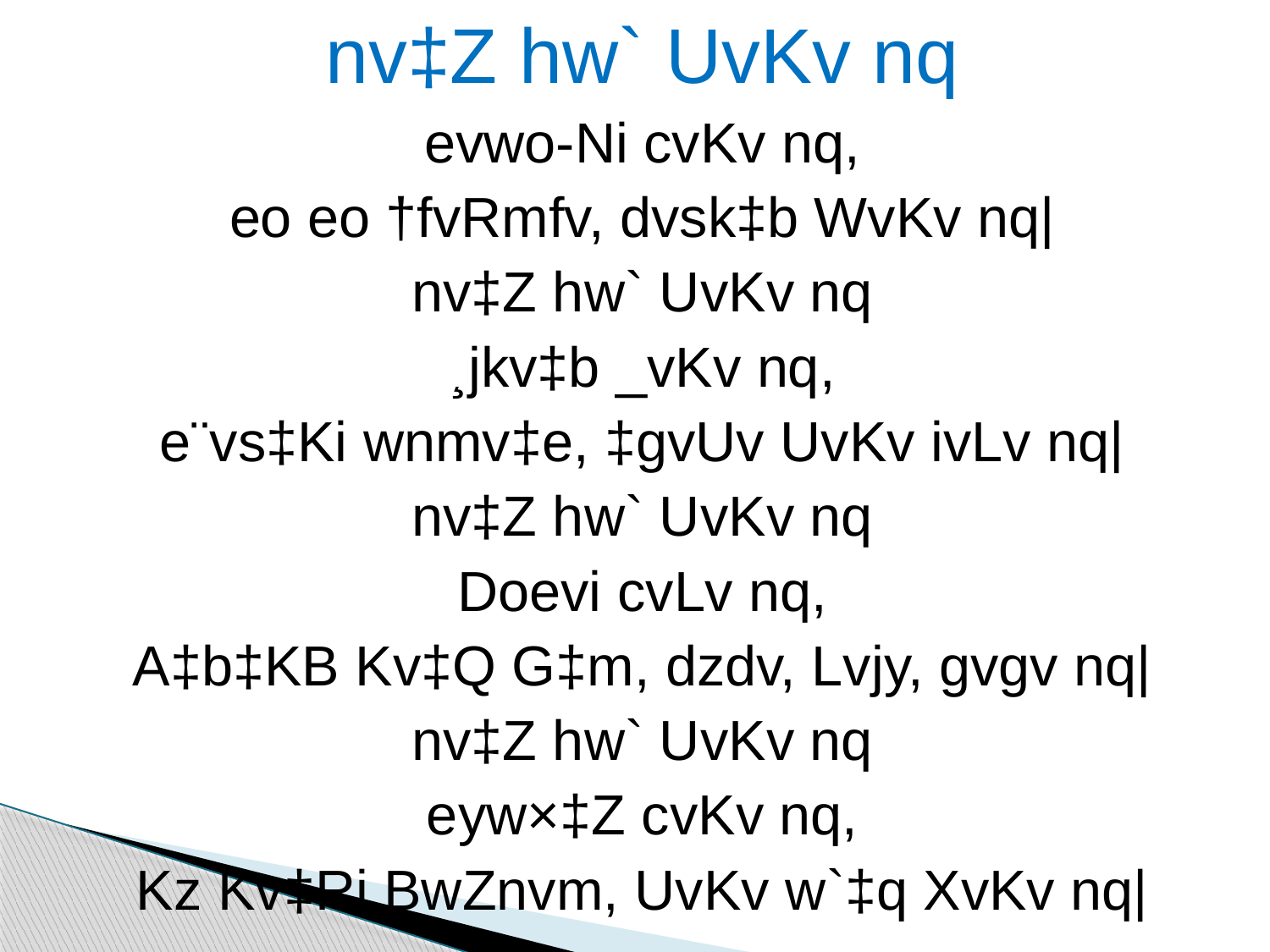

nv‡Z hw` UvKv nq
evwo-Ni cvKv nq,
eo eo †fvRmfv, dvsk‡b WvKv nq|
nv‡Z hw` UvKv nq
¸jkv‡b _vKv nq,
e¨vs‡Ki wnmv‡e, ‡gvUv UvKv ivLv nq|
nv‡Z hw` UvKv nq
Doevi cvLv nq,
A‡b‡KB Kv‡Q G‡m, dzdv, Lvjy, gvgv nq|
nv‡Z hw` UvKv nq
eyw×‡Z cvKv nq,
Kz Kv‡Ri BwZnvm, UvKv w`‡q XvKv nq|